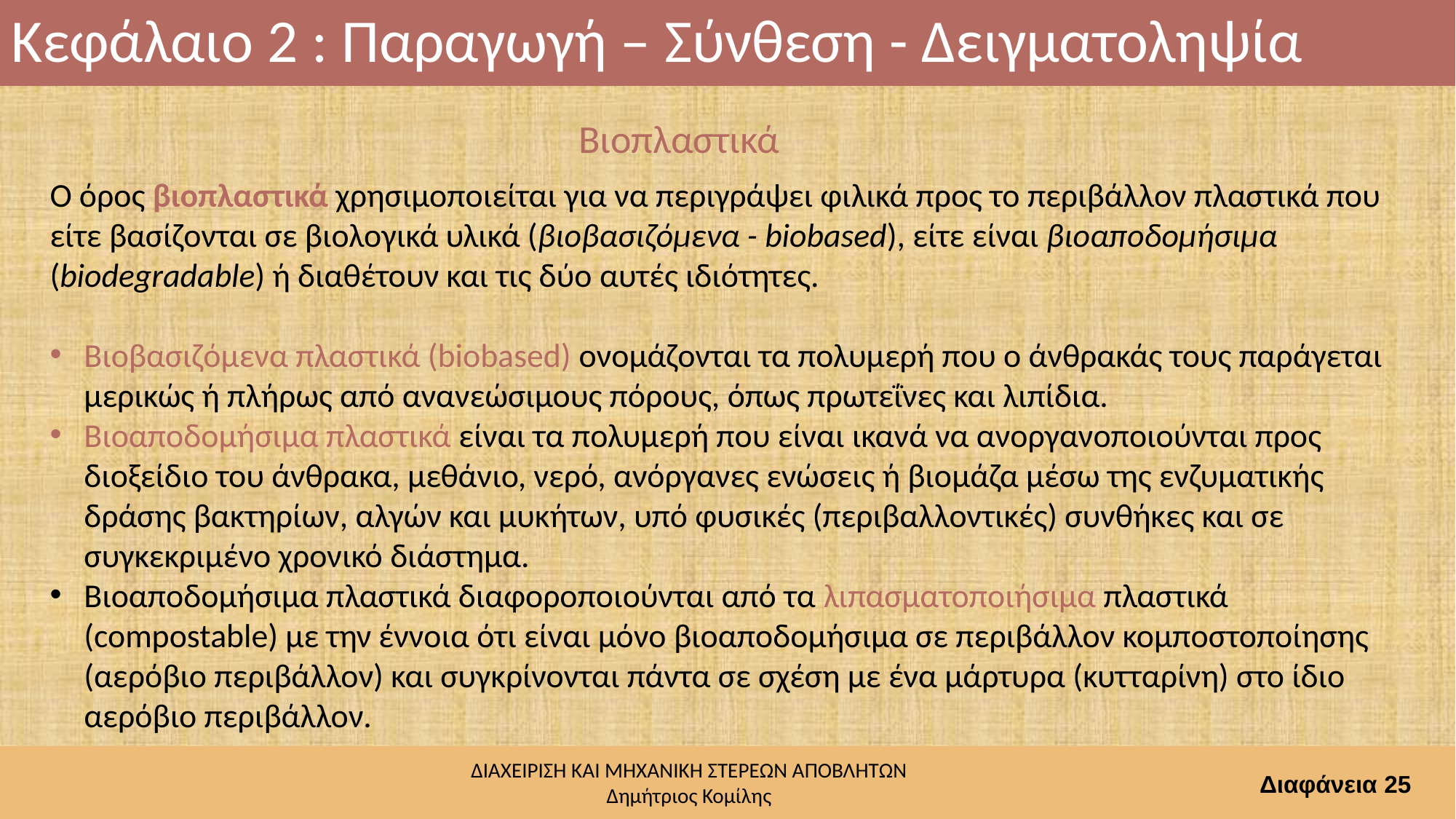

# Κεφάλαιο 2 : Παραγωγή – Σύνθεση - Δειγματοληψία
Βιοπλαστικά
Ο όρος βιοπλαστικά χρησιμοποιείται για να περιγράψει φιλικά προς το περιβάλλον πλαστικά που είτε βασίζονται σε βιολογικά υλικά (βιοβασιζόμενα - biobased), είτε είναι βιοαποδομήσιμα (biodegradable) ή διαθέτουν και τις δύο αυτές ιδιότητες.

Βιοβασιζόμενα πλαστικά (biobased) ονομάζονται τα πολυμερή που ο άνθρακάς τους παράγεται μερικώς ή πλήρως από ανανεώσιμους πόρους, όπως πρωτεΐνες και λιπίδια.
Βιοαποδομήσιμα πλαστικά είναι τα πολυμερή που είναι ικανά να ανοργανοποιούνται προς διοξείδιο του άνθρακα, μεθάνιο, νερό, ανόργανες ενώσεις ή βιομάζα μέσω της ενζυματικής δράσης βακτηρίων, αλγών και μυκήτων, υπό φυσικές (περιβαλλοντικές) συνθήκες και σε συγκεκριμένο χρονικό διάστημα.
Βιοαποδομήσιμα πλαστικά διαφοροποιούνται από τα λιπασματοποιήσιμα πλαστικά (compostable) με την έννοια ότι είναι μόνο βιοαποδομήσιμα σε περιβάλλον κομποστοποίησης (αερόβιο περιβάλλον) και συγκρίνονται πάντα σε σχέση με ένα μάρτυρα (κυτταρίνη) στο ίδιο αερόβιο περιβάλλον.

Διαφάνεια 25
ΔΙΑΧΕΙΡΙΣΗ ΚΑΙ ΜΗΧΑΝΙΚΗ ΣΤΕΡΕΩΝ ΑΠΟΒΛΗΤΩΝ
Δημήτριος Κομίλης